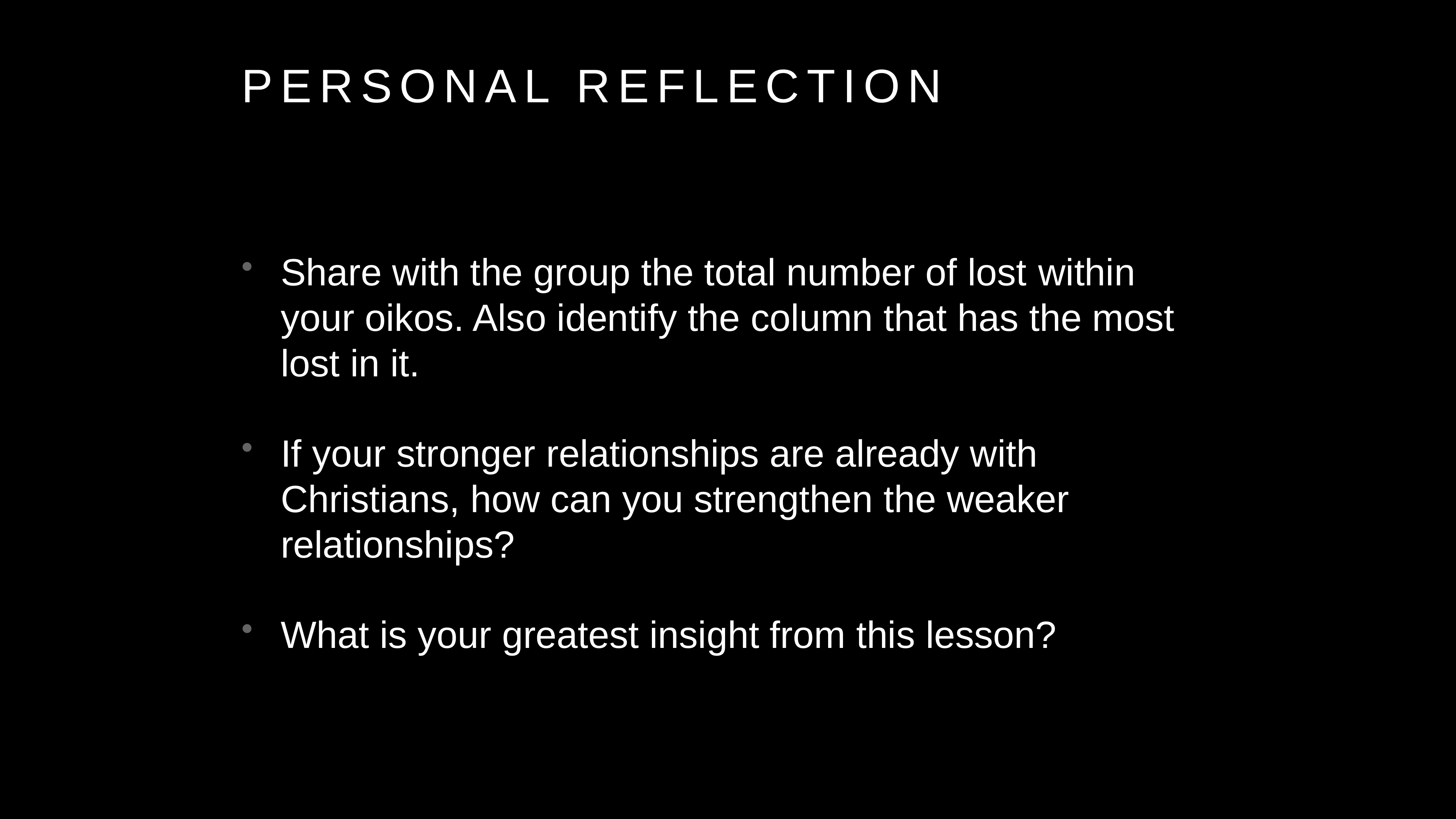

# personal reflection
Share with the group the total number of lost within your oikos. Also identify the column that has the most lost in it.
If your stronger relationships are already with Christians, how can you strengthen the weaker relationships?
What is your greatest insight from this lesson?